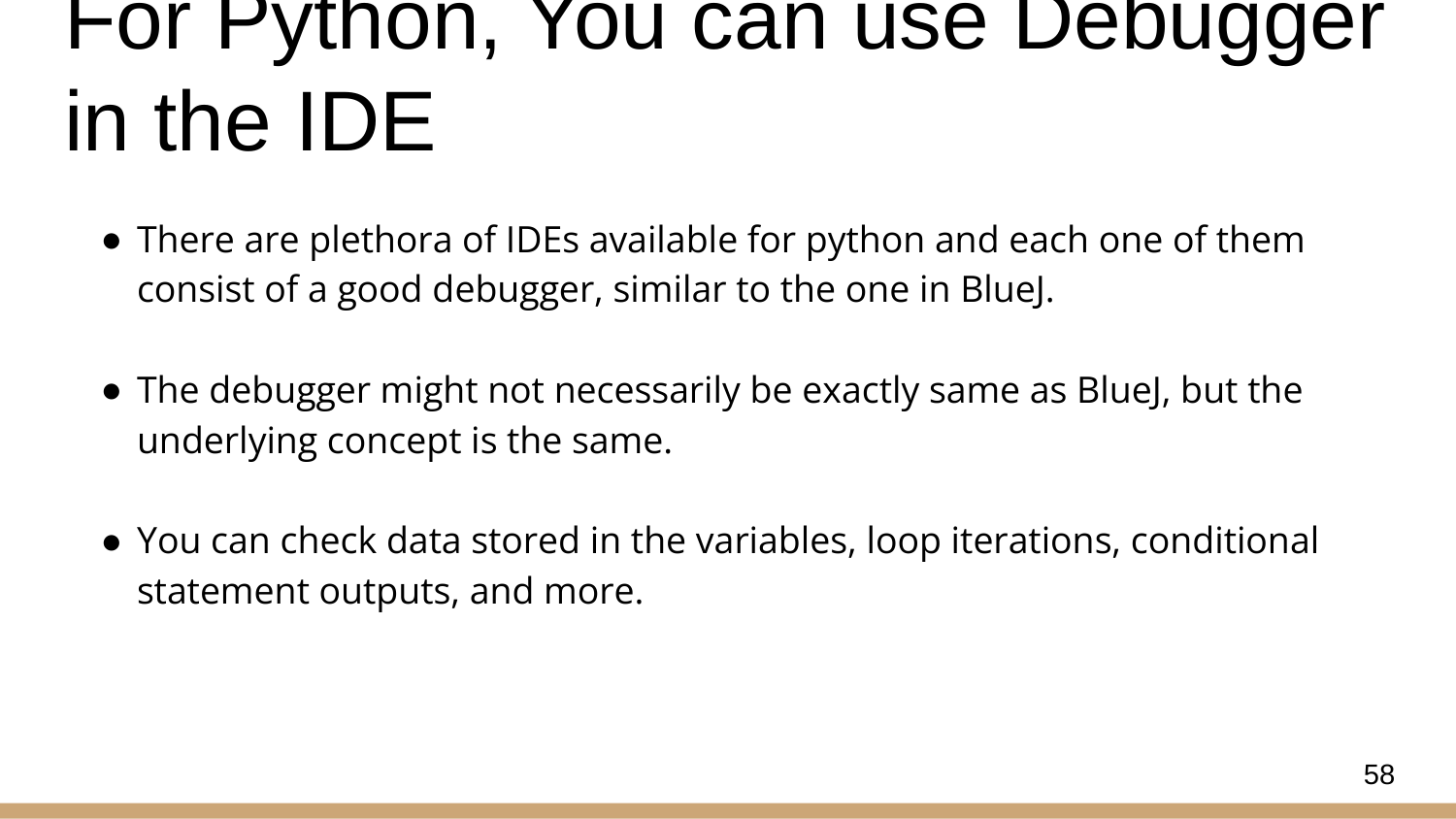

# For Python, You can use Debugger in the IDE
There are plethora of IDEs available for python and each one of them consist of a good debugger, similar to the one in BlueJ.

The debugger might not necessarily be exactly same as BlueJ, but the underlying concept is the same.

You can check data stored in the variables, loop iterations, conditional statement outputs, and more.
58